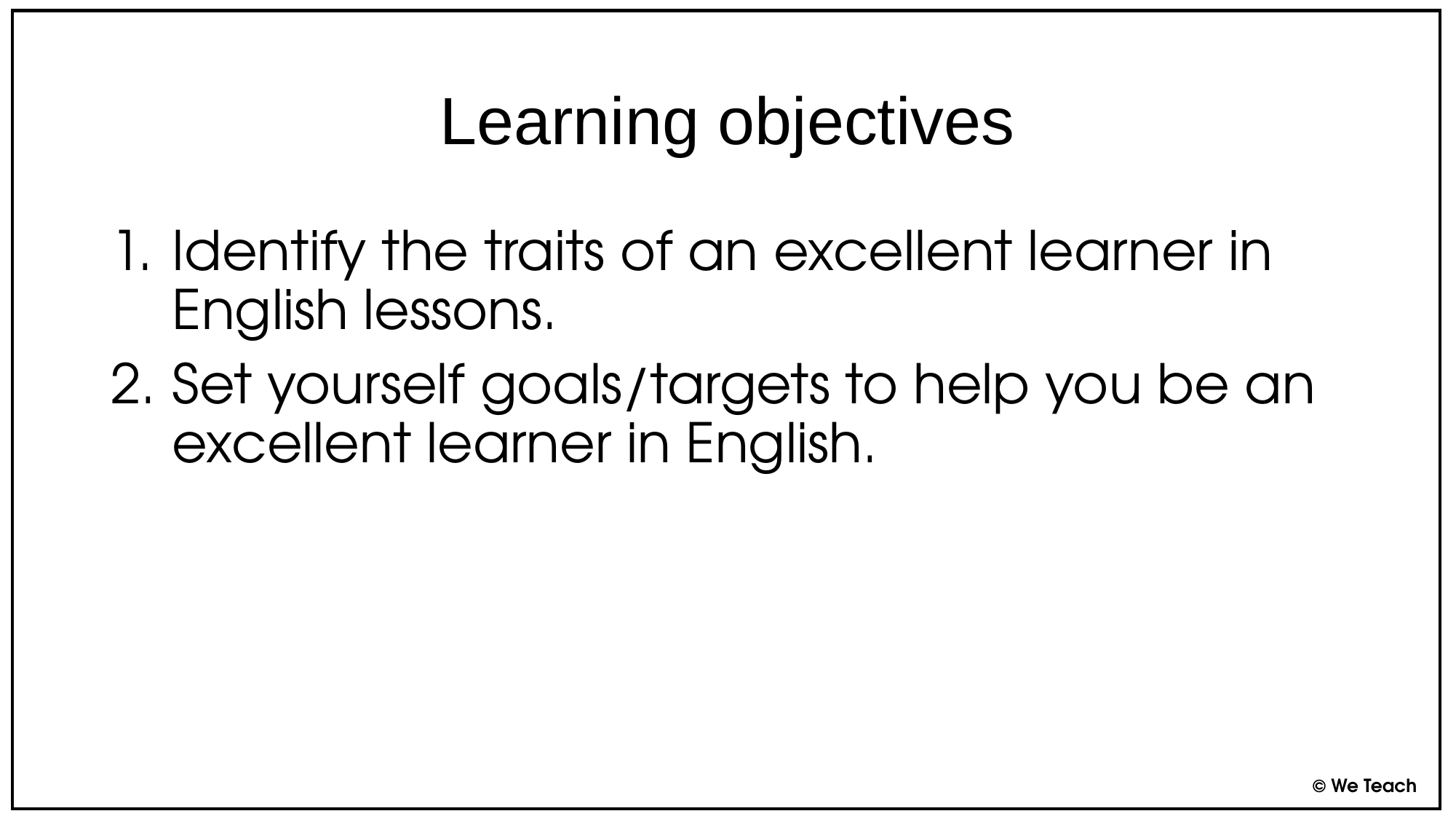

# Learning objectives
Identify the traits of an excellent learner in English lessons.
Set yourself goals/targets to help you be an excellent learner in English.
© We Teach